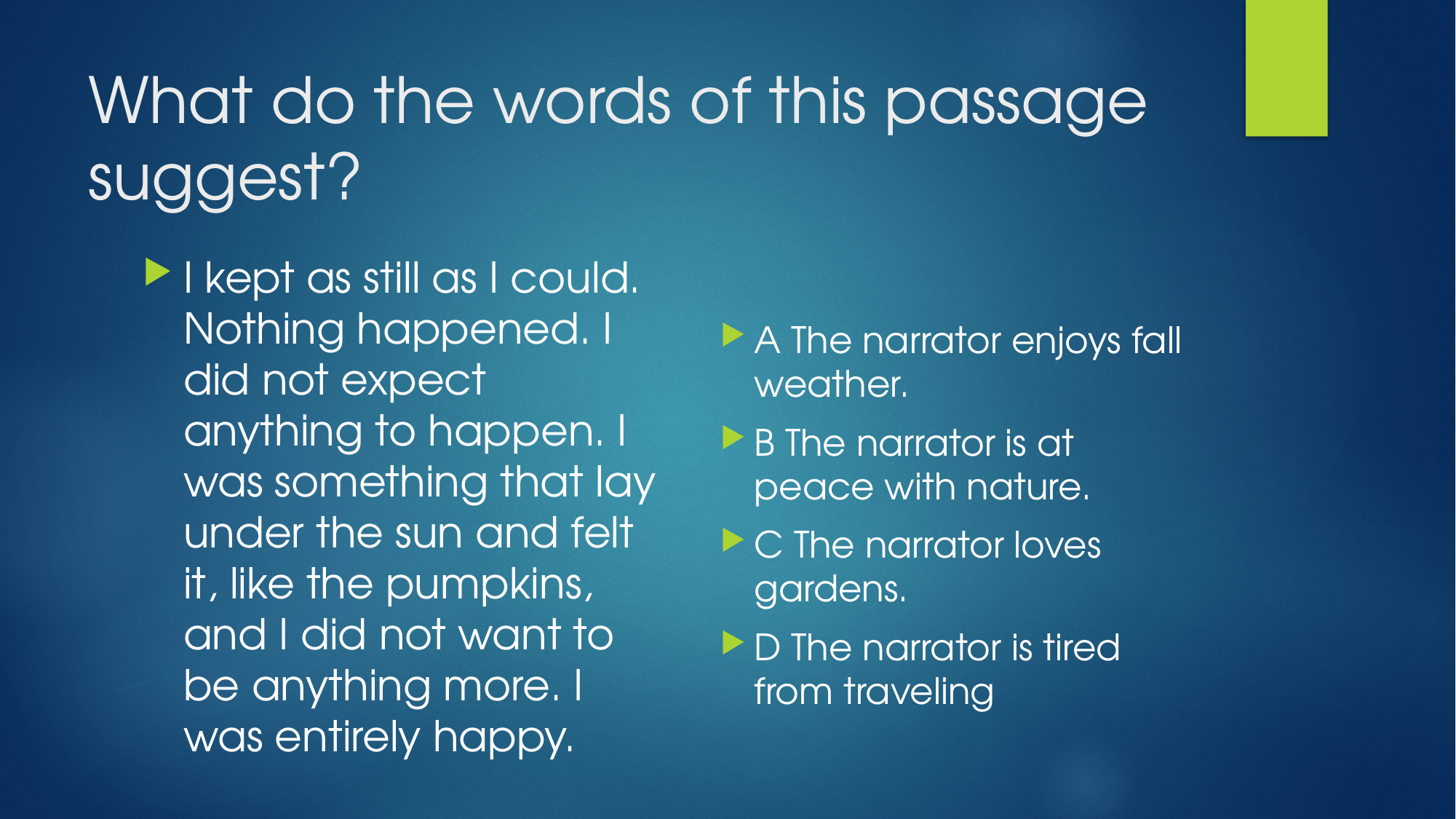

# What do the words of this passage suggest?
I kept as still as I could. Nothing happened. I did not expect anything to happen. I was something that lay under the sun and felt it, like the pumpkins, and I did not want to be anything more. I was entirely happy.

A The narrator enjoys fall weather.
B The narrator is at peace with nature.
C The narrator loves gardens.
D The narrator is tired from traveling